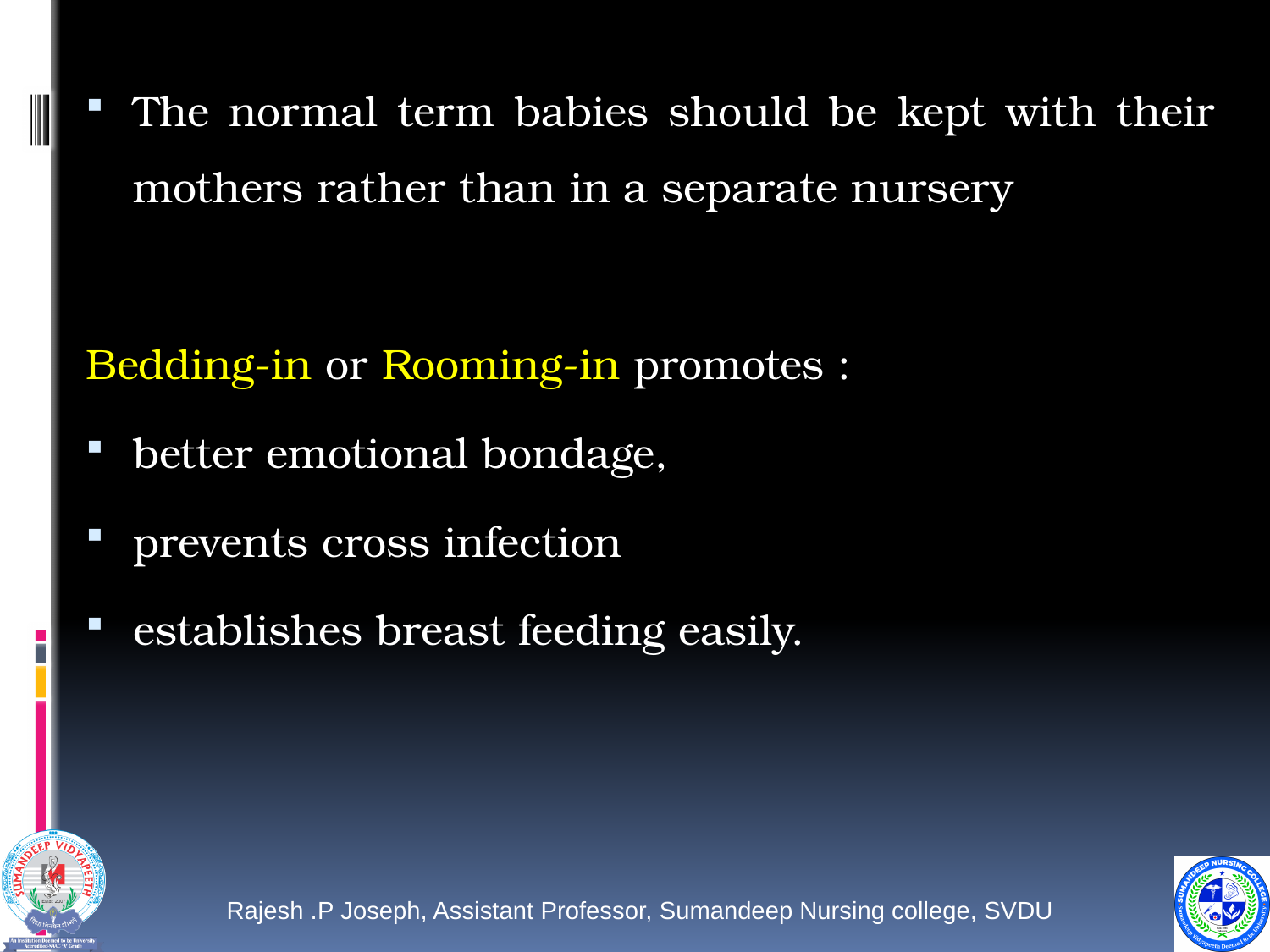

The normal term babies should be kept with their mothers rather than in a separate nursery

Bedding-in or Rooming-in promotes :
better emotional bondage,
prevents cross infection
establishes breast feeding easily.